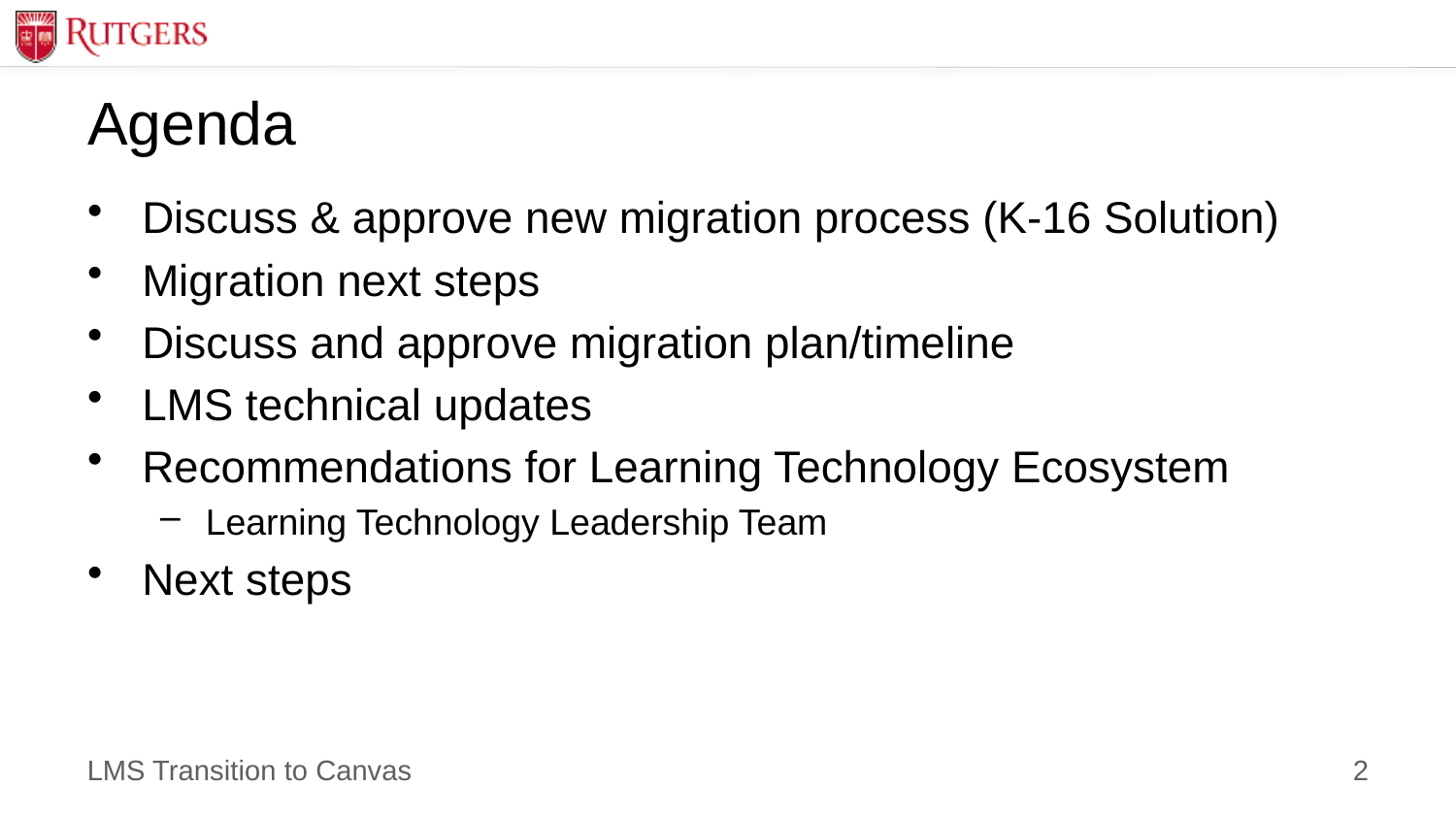

# Agenda
Discuss & approve new migration process (K-16 Solution)
Migration next steps
Discuss and approve migration plan/timeline
LMS technical updates
Recommendations for Learning Technology Ecosystem
Learning Technology Leadership Team
Next steps

2